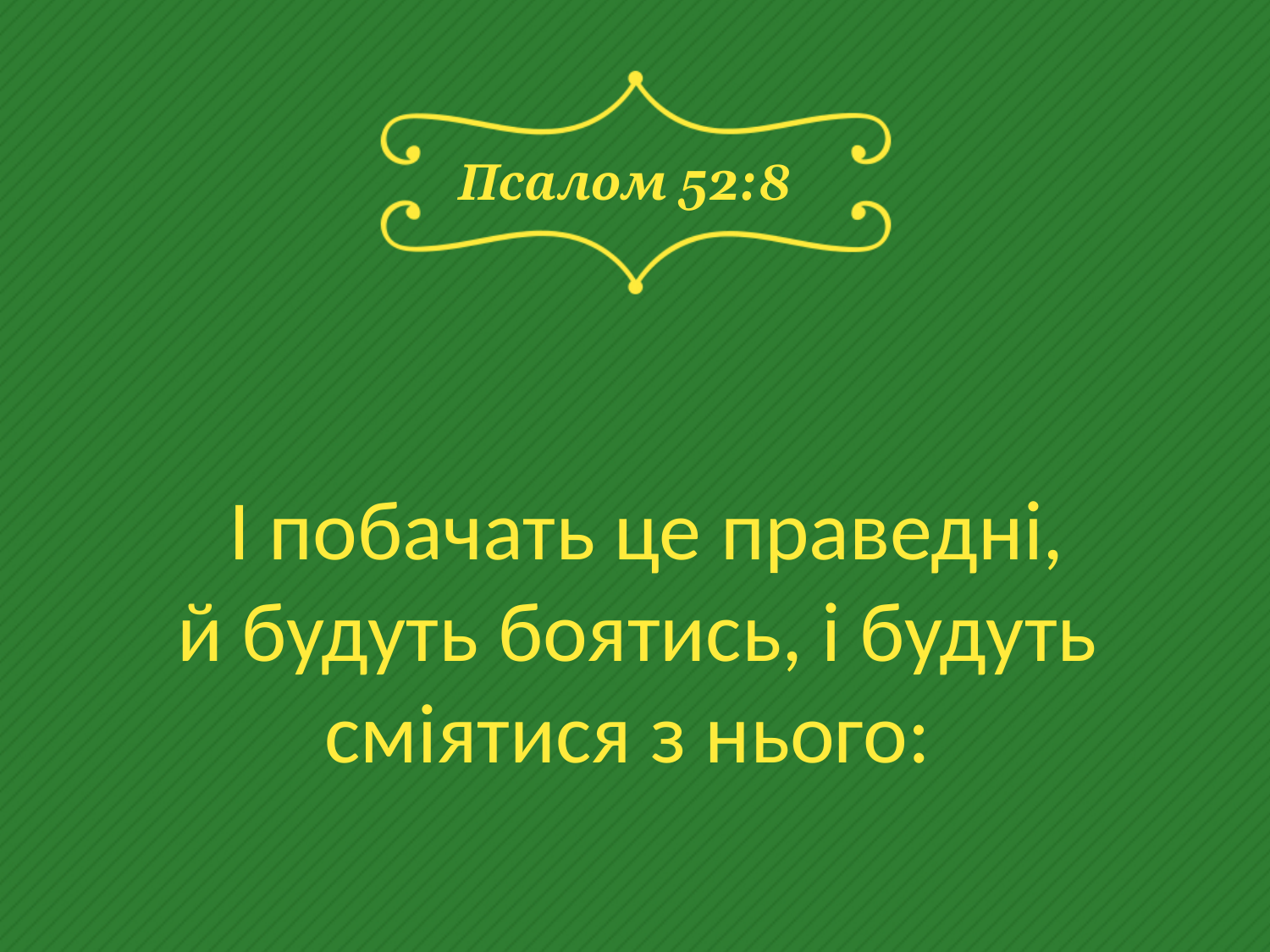

# Псалом 52:8

 І побачать це праведні,
й будуть боятись, і будуть сміятися з нього: